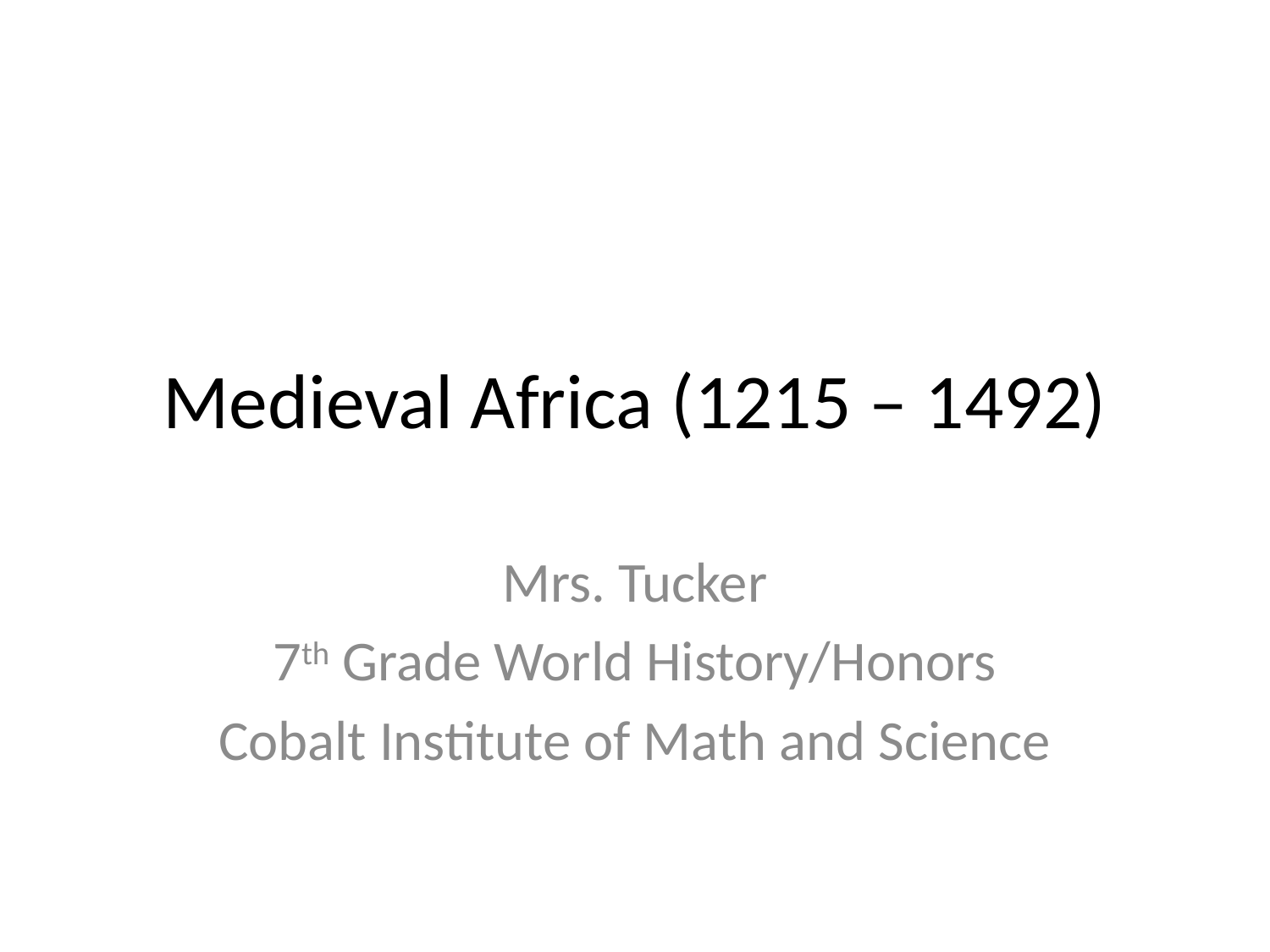

# Medieval Africa (1215 – 1492)
Mrs. Tucker
7th Grade World History/Honors
Cobalt Institute of Math and Science